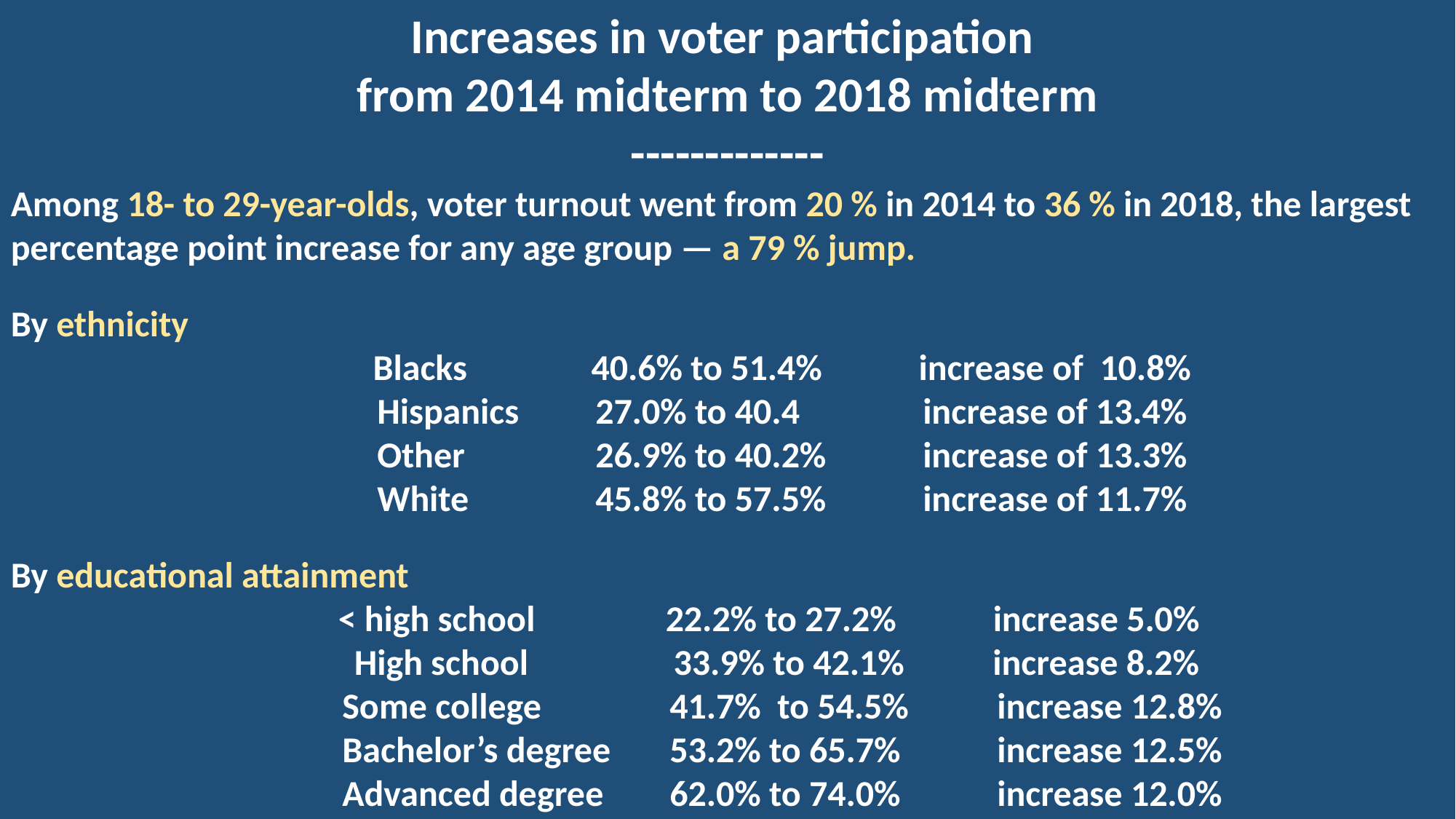

Increases in voter participation
from 2014 midterm to 2018 midterm
-------------
Among 18- to 29-year-olds, voter turnout went from 20 % in 2014 to 36 % in 2018, the largest percentage point increase for any age group — a 79 % jump.

By ethnicity
	Blacks 		40.6% to 51.4%	increase of  10.8%
	Hispanics 	27.0% to 40.4		increase of 13.4%
	Other		26.9% to 40.2% 	increase of 13.3%
	White 		45.8% to 57.5%	increase of 11.7%

By educational attainment
			< high school 		22.2% to 27.2% 	increase 5.0%
            High school 	           33.9% to 42.1%	          increase 8.2%
	Some college 	 	41.7%  to 54.5% 	increase 12.8%
	Bachelor’s degree	53.2% to 65.7%	increase 12.5%
	Advanced degree 	62.0% to 74.0%	increase 12.0%